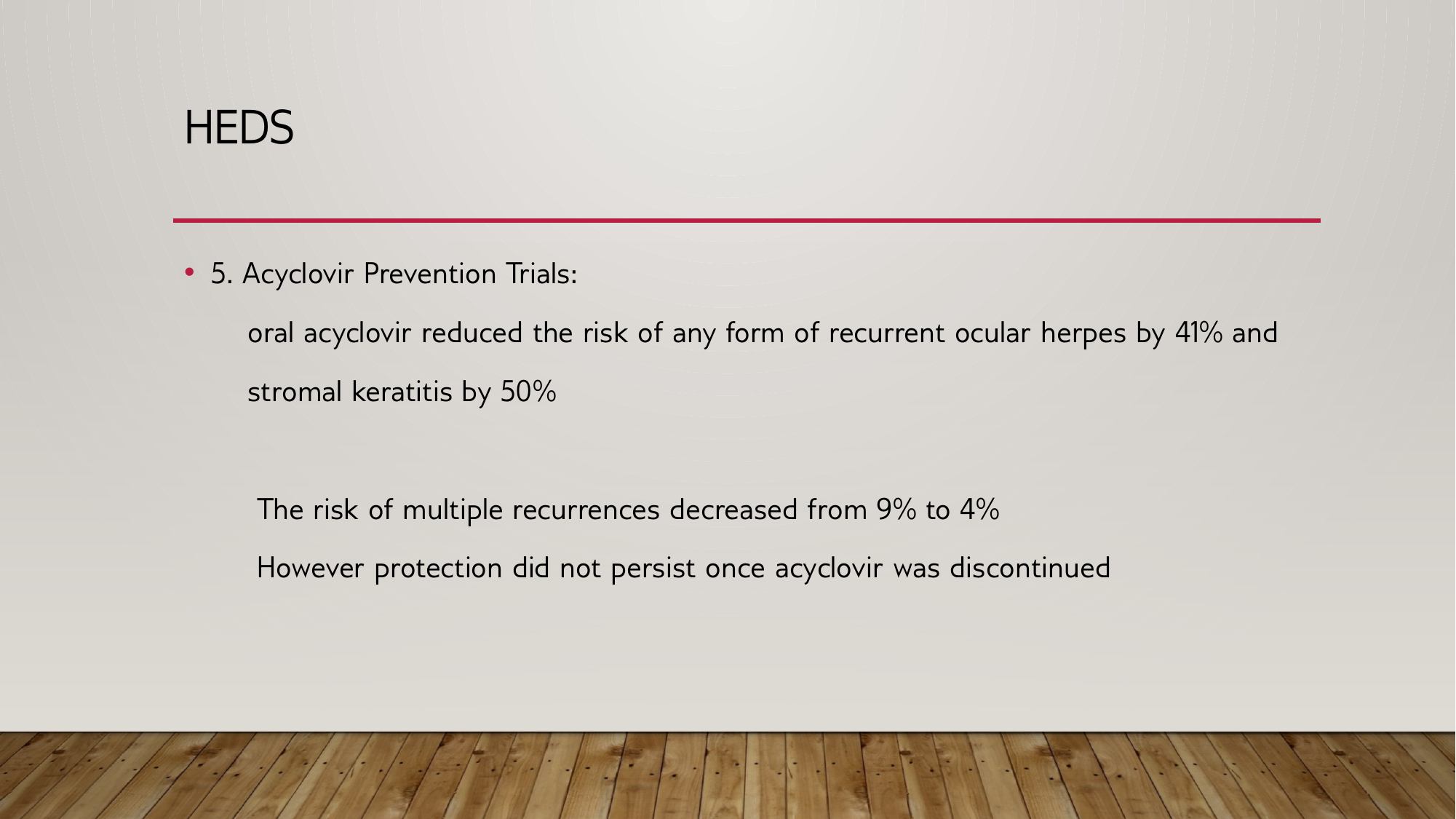

# heds
5. Acyclovir Prevention Trials:
       oral acyclovir reduced the risk of any form of recurrent ocular herpes by 41% and
       stromal keratitis by 50%

        The risk of multiple recurrences decreased from 9% to 4%
        However protection did not persist once acyclovir was discontinued